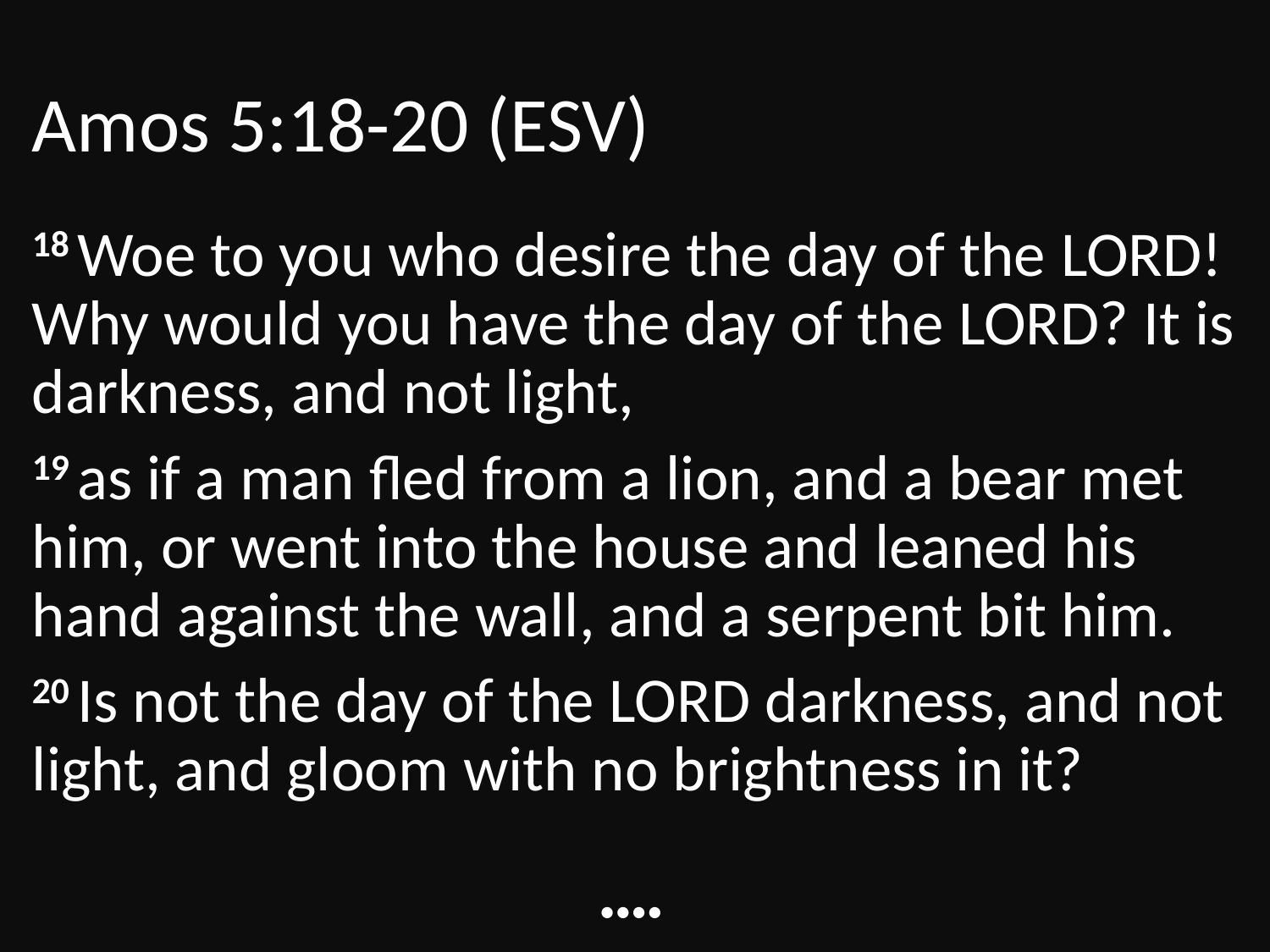

# Amos 5:18-20 (ESV)
18 Woe to you who desire the day of the Lord! Why would you have the day of the Lord? It is darkness, and not light,
19 as if a man fled from a lion, and a bear met him, or went into the house and leaned his hand against the wall, and a serpent bit him.
20 Is not the day of the Lord darkness, and not light, and gloom with no brightness in it?

••••